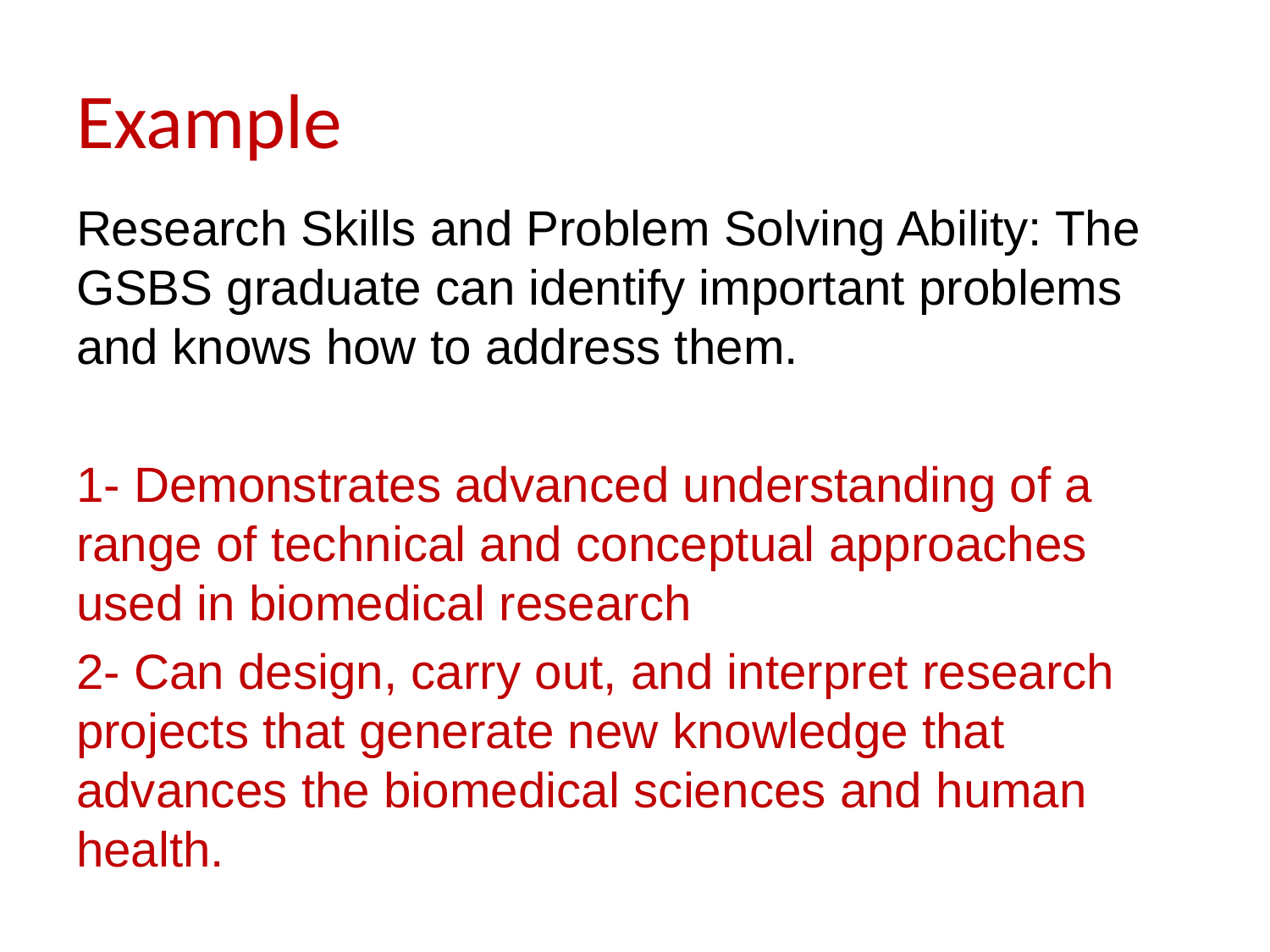

# Example
Research Skills and Problem Solving Ability: The GSBS graduate can identify important problems and knows how to address them.

1- Demonstrates advanced understanding of a range of technical and conceptual approaches used in biomedical research
2- Can design, carry out, and interpret research projects that generate new knowledge that advances the biomedical sciences and human health.